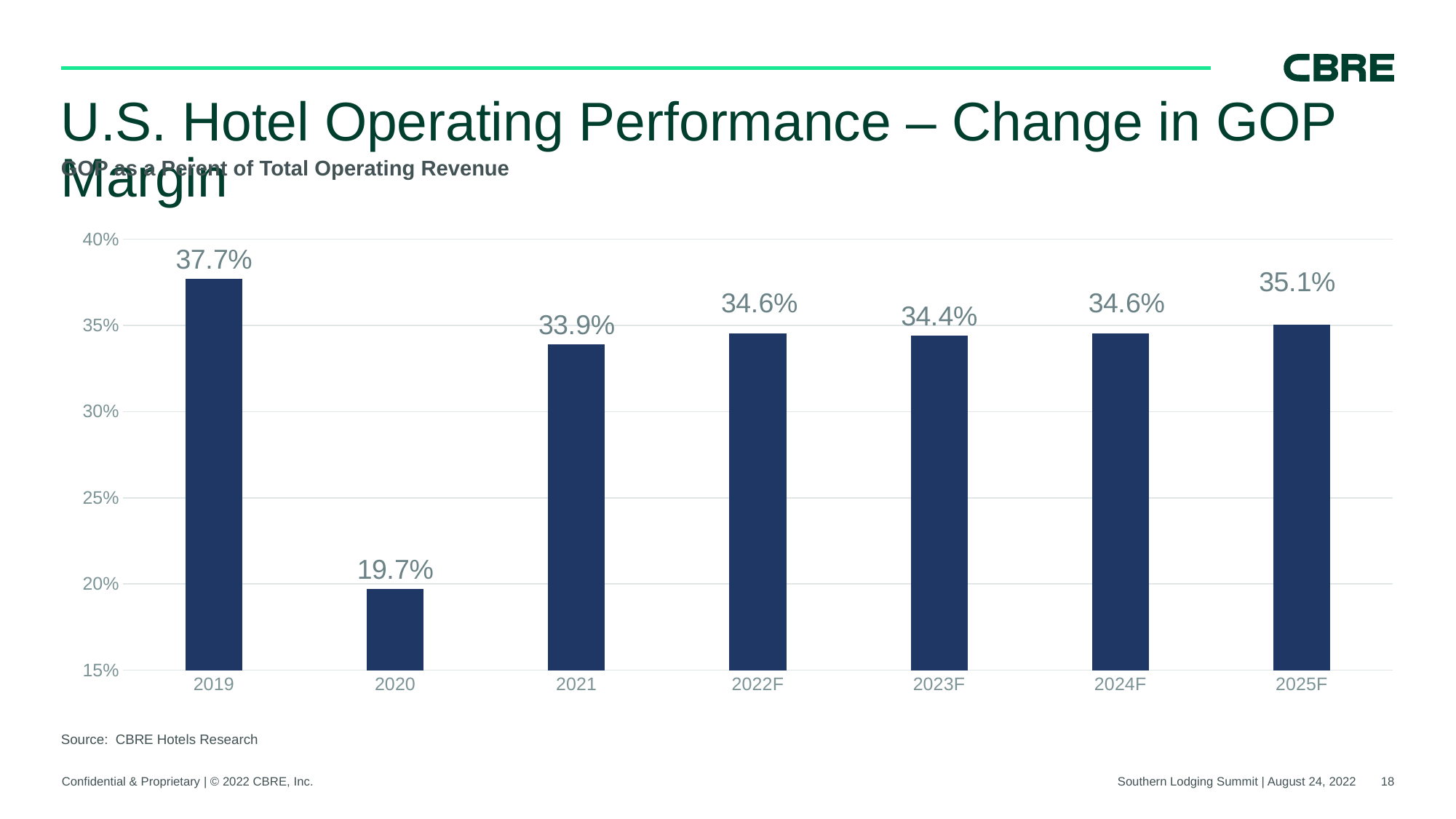

# U.S. Hotel Operating Performance – Change in GOP Margin
GOP as a Perent of Total Operating Revenue

### Chart

| Category |  |
|---|---|
| 2019 | 0.377 |
| 2020 | 0.197 |
| 2021 | 0.339 |
| 2022F | 0.34551923076923075 |
| 2023F | 0.3442116840113529 |
| 2024F | 0.34551675200760446 |
| 2025F | 0.3505097686551132 |
Source:  CBRE Hotels Research